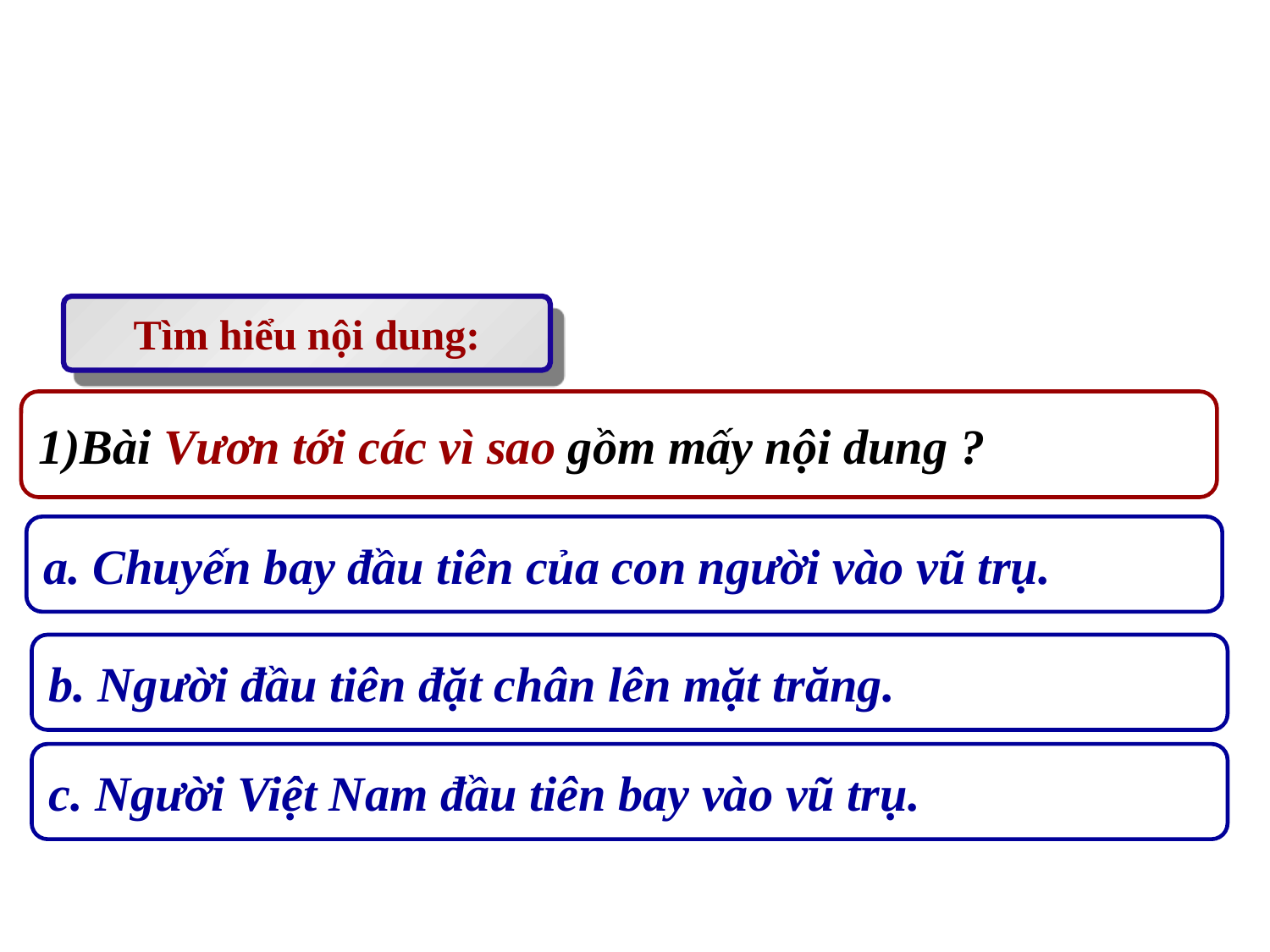

Tìm hiểu nội dung:
1)Bài Vươn tới các vì sao gồm mấy nội dung ?
a. Chuyến bay đầu tiên của con người vào vũ trụ.
b. Người đầu tiên đặt chân lên mặt trăng.
c. Người Việt Nam đầu tiên bay vào vũ trụ.